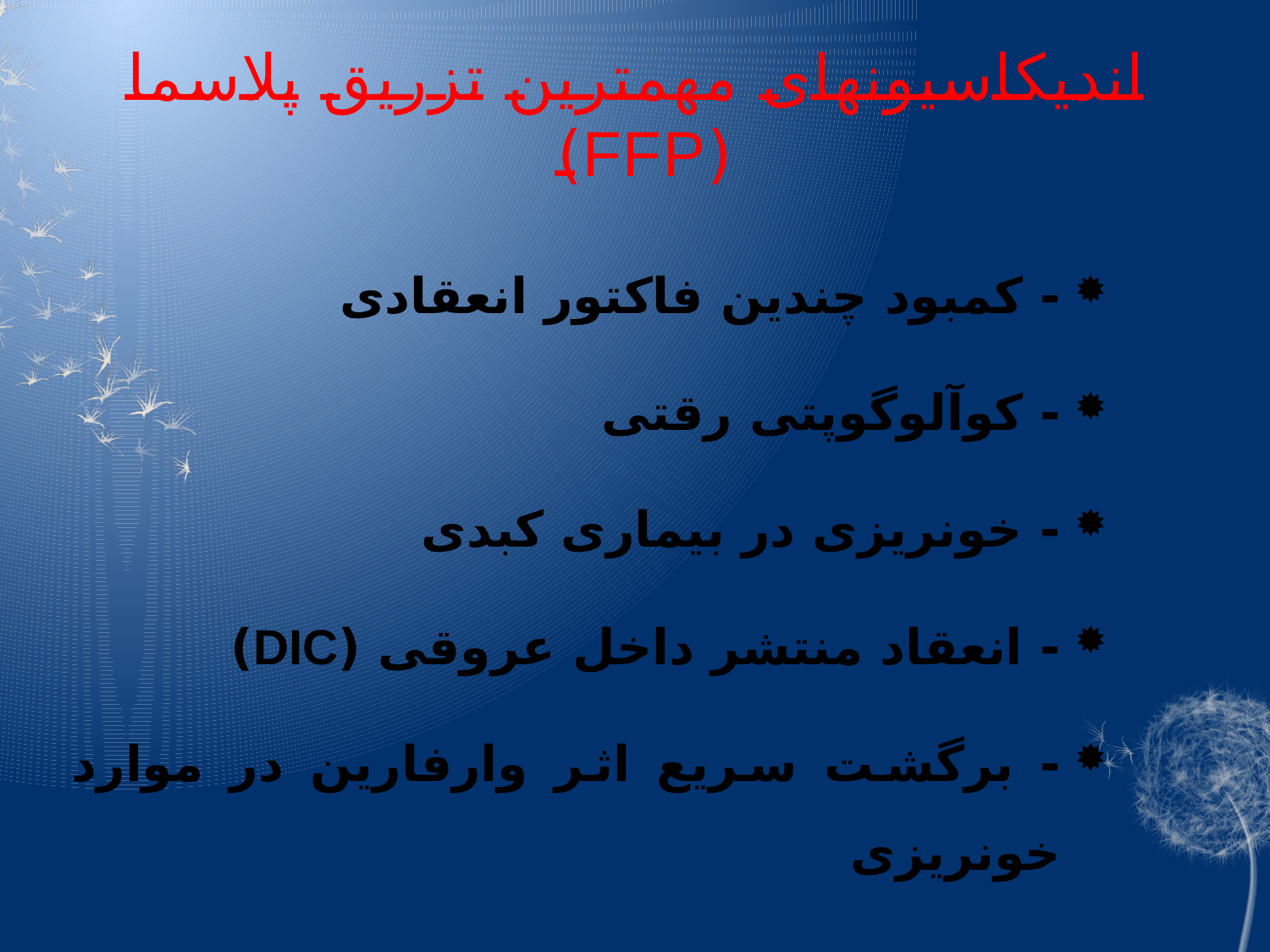

# اندیکاسیونهای مهمترین تزریق پلاسما (FFP)
- کمبود چندین فاکتور انعقادی
- کوآلوگوپتی رقتی
- خونریزی در بیماری کبدی
- انعقاد منتشر داخل عروقی (DIC)
- برگشت سریع اثر وارفارین در موارد خونریزی